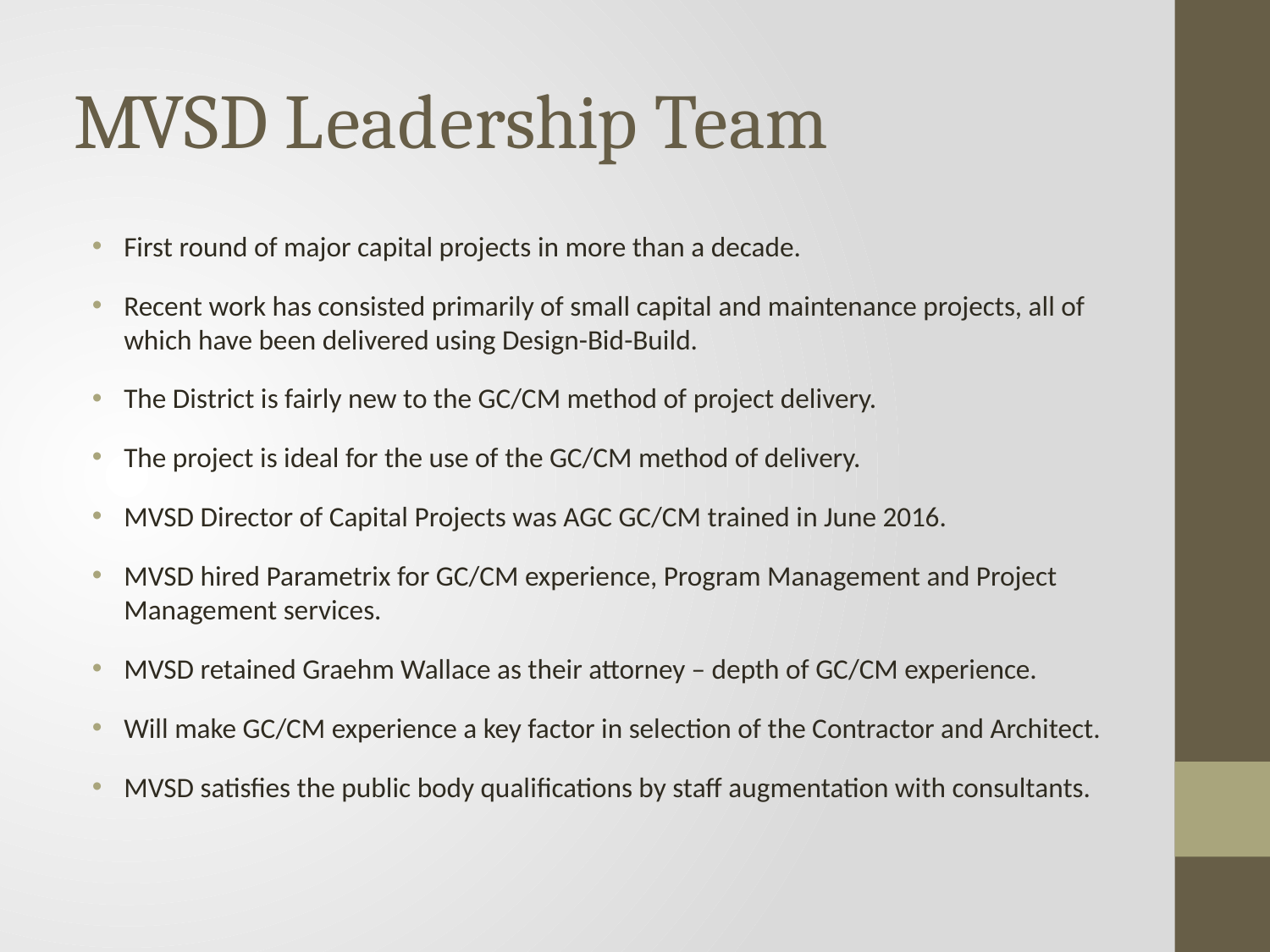

# MVSD Leadership Team

First round of major capital projects in more than a decade.

Recent work has consisted primarily of small capital and maintenance projects, all of which have been delivered using Design-Bid-Build.

The District is fairly new to the GC/CM method of project delivery.

The project is ideal for the use of the GC/CM method of delivery.

MVSD Director of Capital Projects was AGC GC/CM trained in June 2016.

MVSD hired Parametrix for GC/CM experience, Program Management and Project Management services.

MVSD retained Graehm Wallace as their attorney – depth of GC/CM experience.

Will make GC/CM experience a key factor in selection of the Contractor and Architect.

MVSD satisfies the public body qualifications by staff augmentation with consultants.